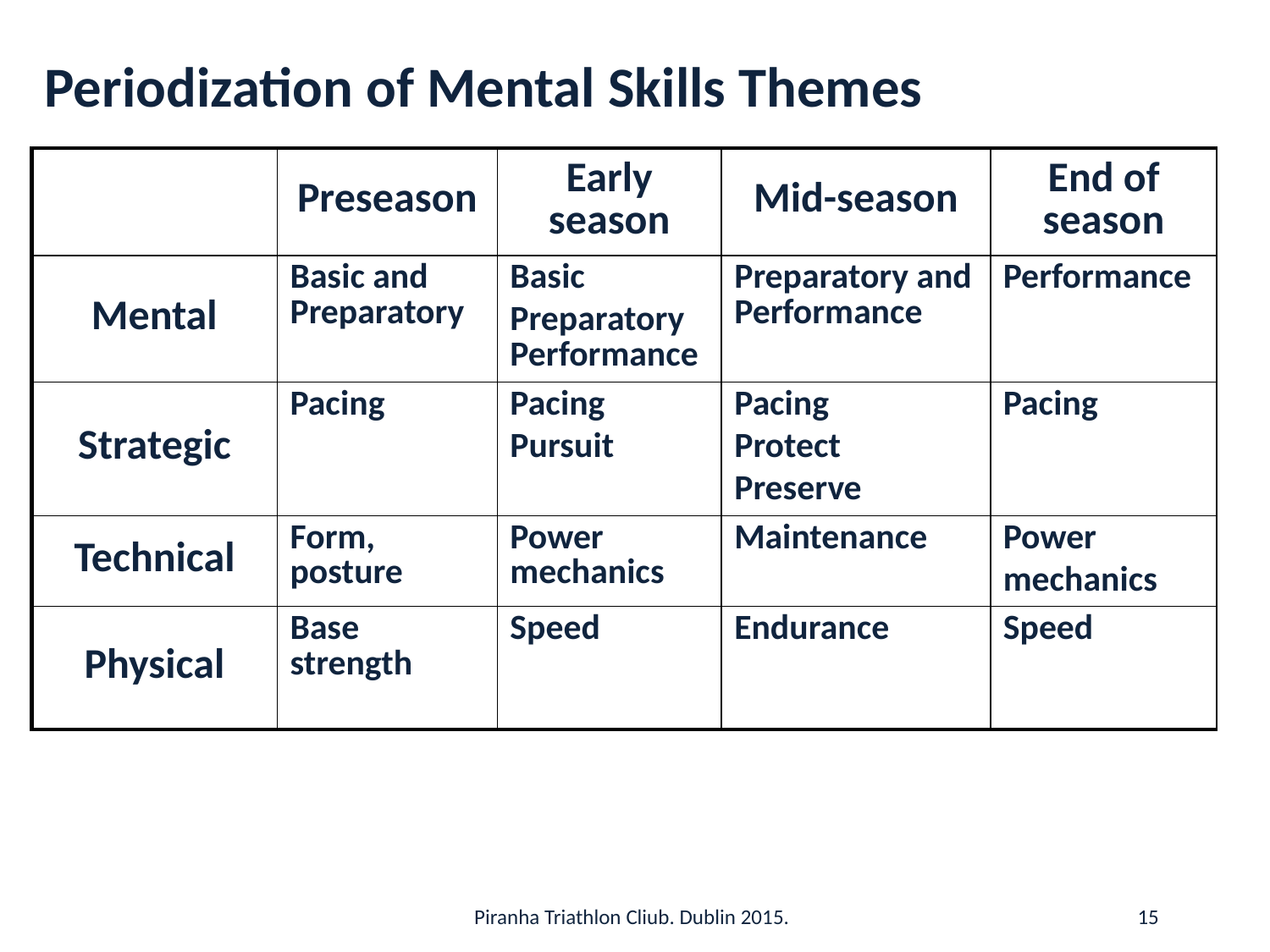

# Periodization of Mental Skills Themes
|  | Preseason | Early season | Mid-season | End of season |
| --- | --- | --- | --- | --- |
| Mental | Basic and Preparatory | Basic Preparatory Performance | Preparatory and Performance | Performance |
| Strategic | Pacing | Pacing Pursuit | Pacing Protect Preserve | Pacing |
| Technical | Form, posture | Power mechanics | Maintenance | Power mechanics |
| Physical | Base strength | Speed | Endurance | Speed |
Piranha Triathlon Cliub. Dublin 2015.
15